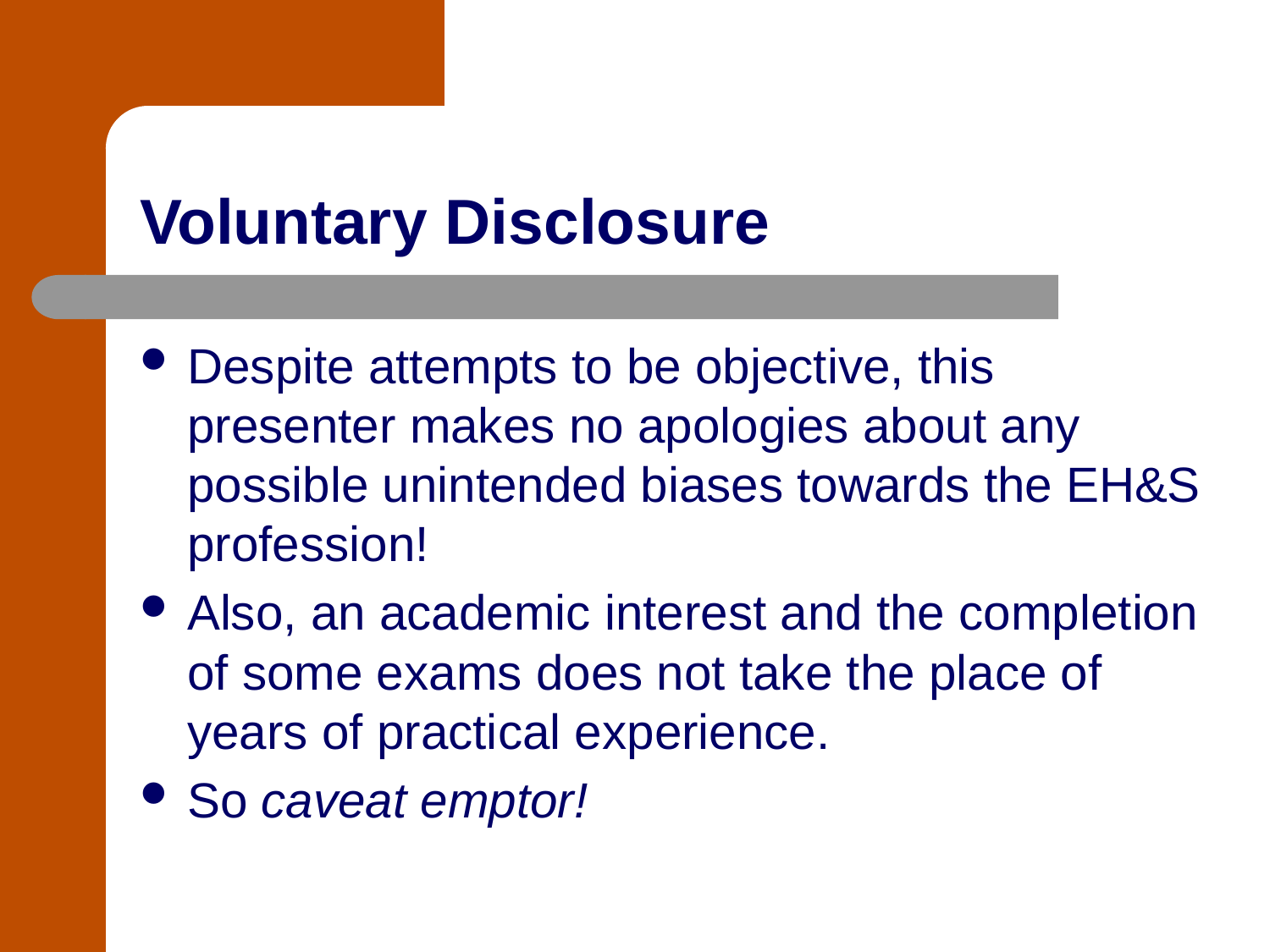

# Voluntary Disclosure
Despite attempts to be objective, this presenter makes no apologies about any possible unintended biases towards the EH&S profession!
Also, an academic interest and the completion of some exams does not take the place of years of practical experience.
So caveat emptor!